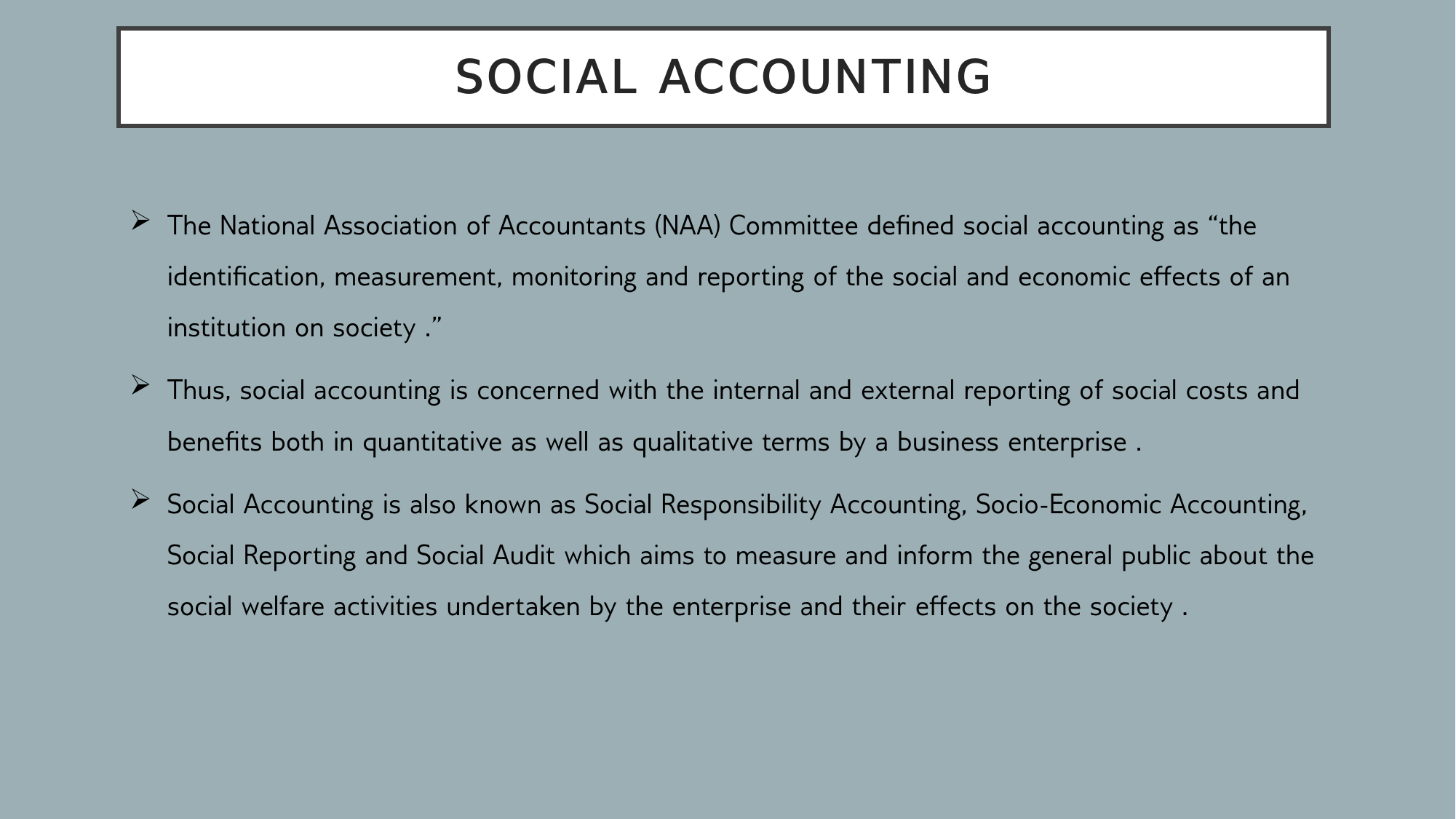

# SOCIAL ACCOUNTING

The National Association of Accountants (NAA) Committee defined social accounting as “the identification, measurement, monitoring and reporting of the social and economic effects of an institution on society .”
Thus, social accounting is concerned with the internal and external reporting of social costs and benefits both in quantitative as well as qualitative terms by a business enterprise .
Social Accounting is also known as Social Responsibility Accounting, Socio-Economic Accounting, Social Reporting and Social Audit which aims to measure and inform the general public about the social welfare activities undertaken by the enterprise and their effects on the society .